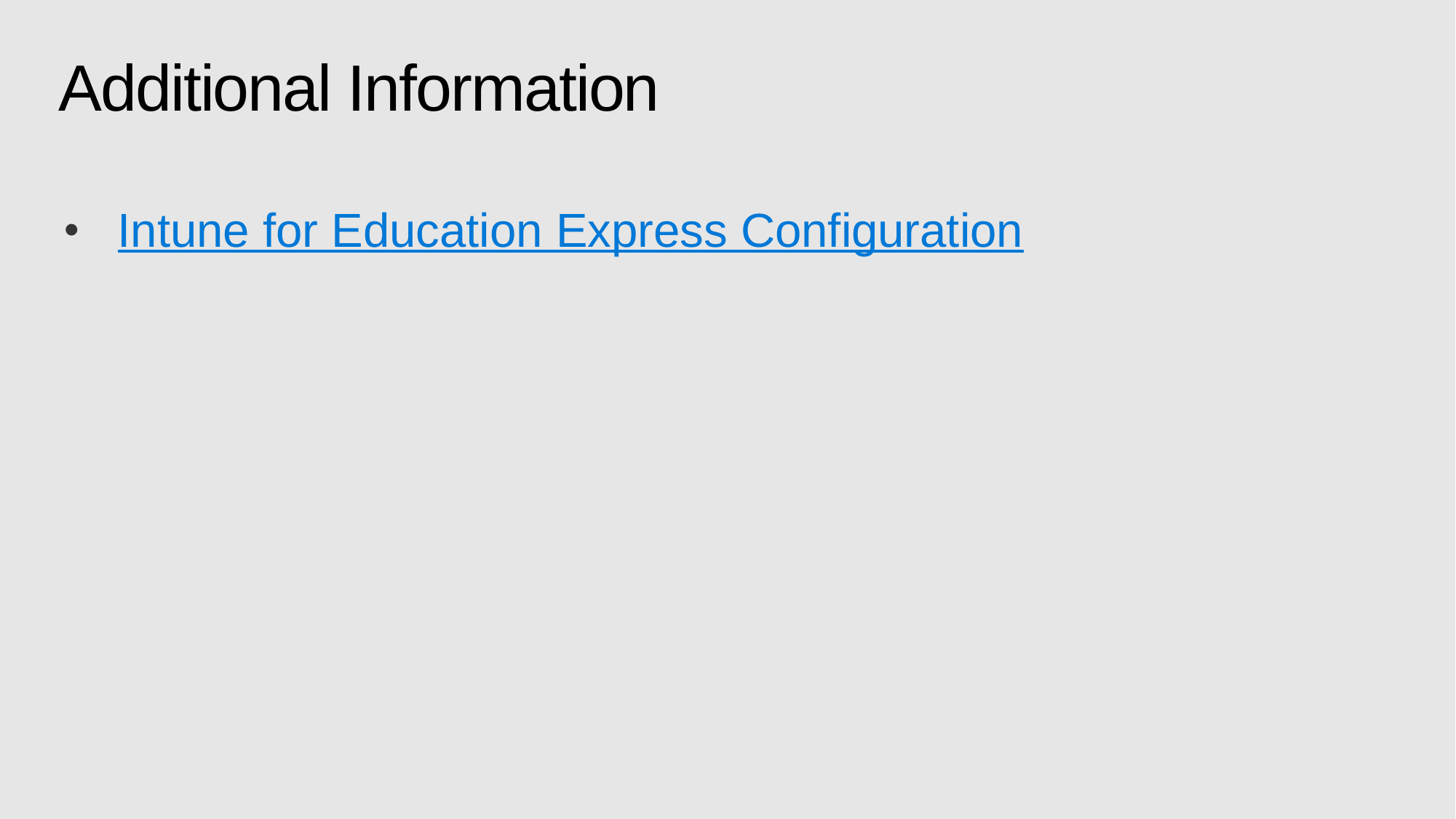

# Additional Information
Intune for Education Express Configuration